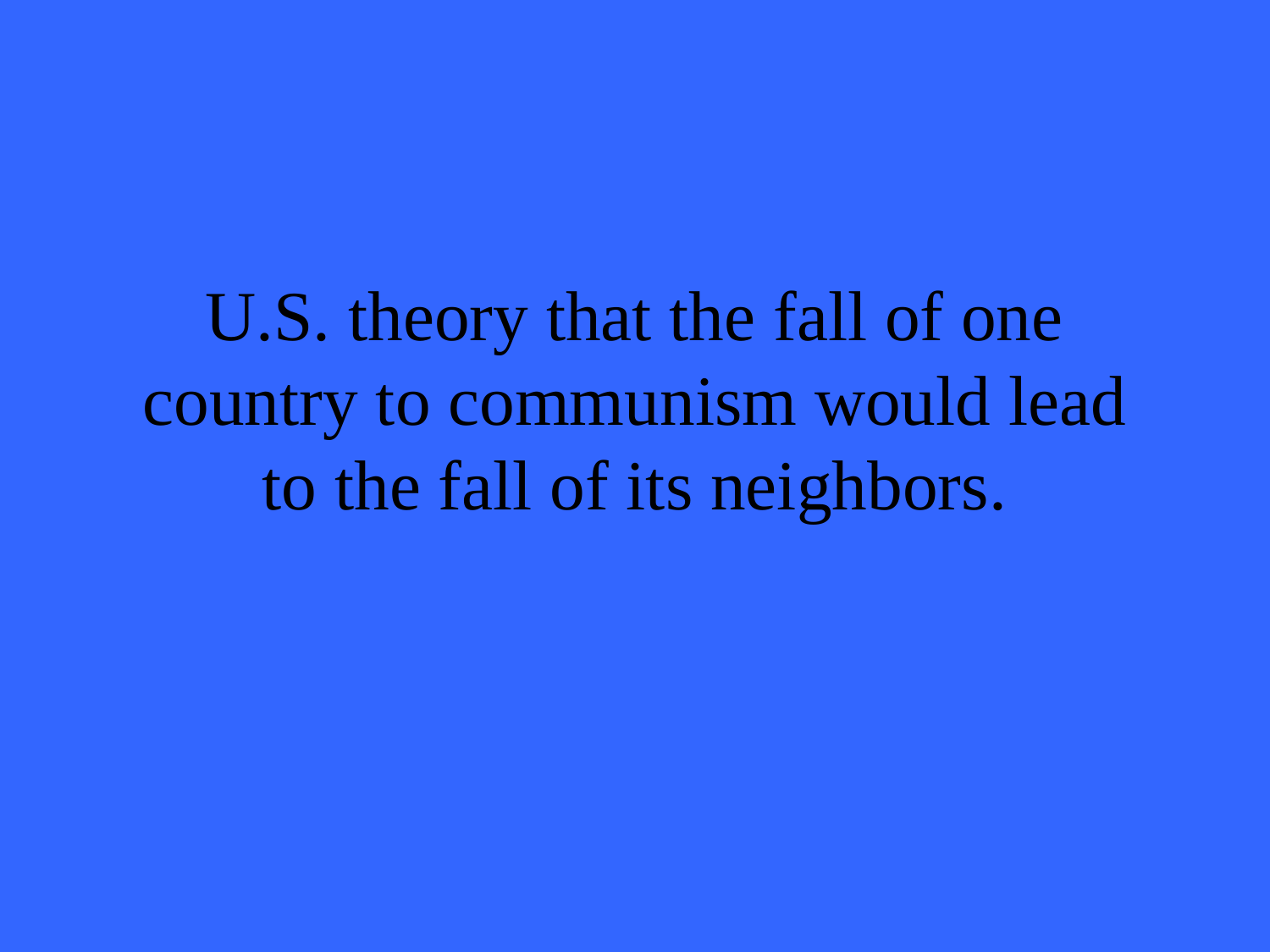

# U.S. theory that the fall of one country to communism would lead to the fall of its neighbors.